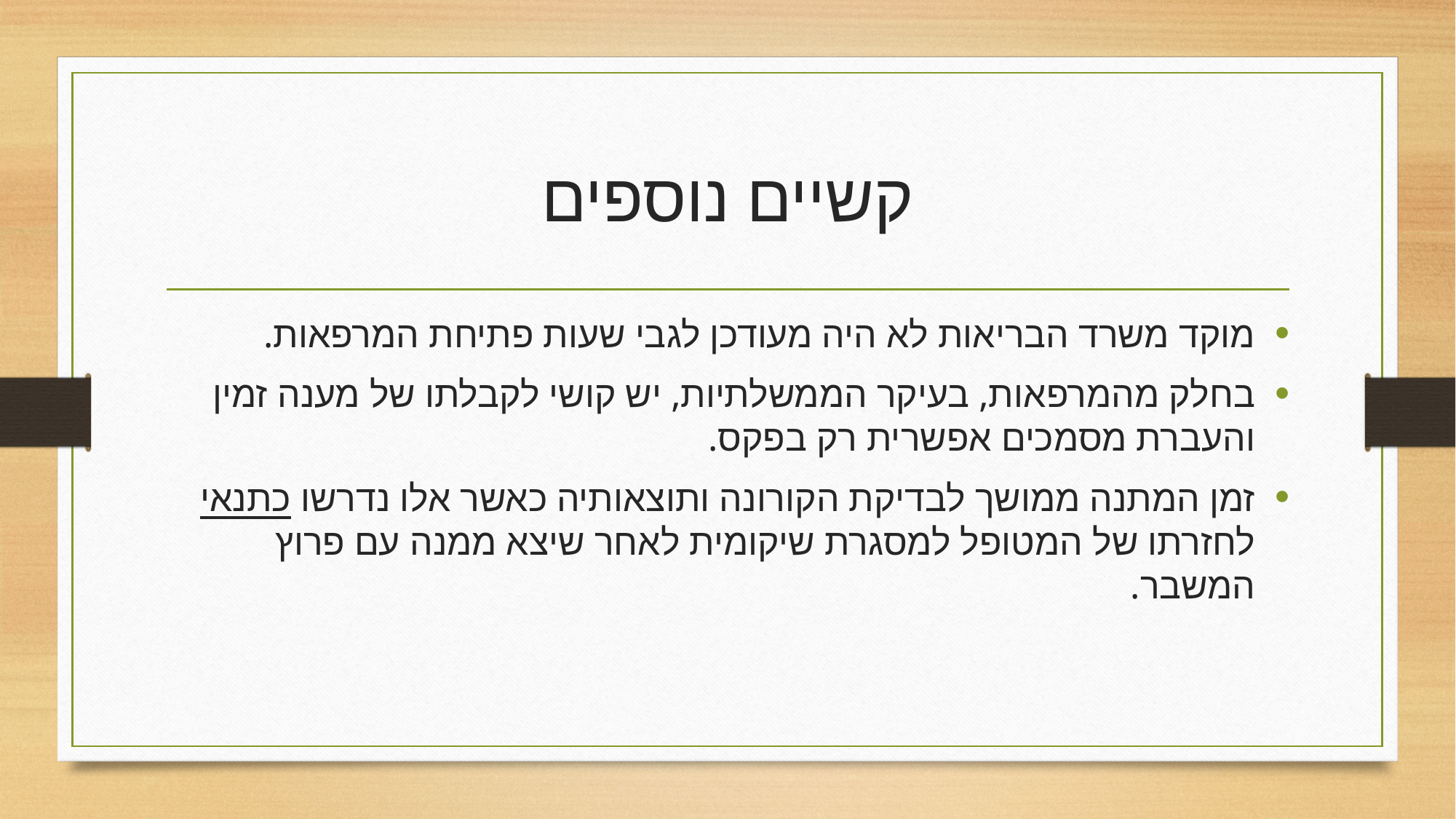

# קשיים נוספים
מוקד משרד הבריאות לא היה מעודכן לגבי שעות פתיחת המרפאות.
בחלק מהמרפאות, בעיקר הממשלתיות, יש קושי לקבלתו של מענה זמין והעברת מסמכים אפשרית רק בפקס.
זמן המתנה ממושך לבדיקת הקורונה ותוצאותיה כאשר אלו נדרשו כתנאי לחזרתו של המטופל למסגרת שיקומית לאחר שיצא ממנה עם פרוץ המשבר.